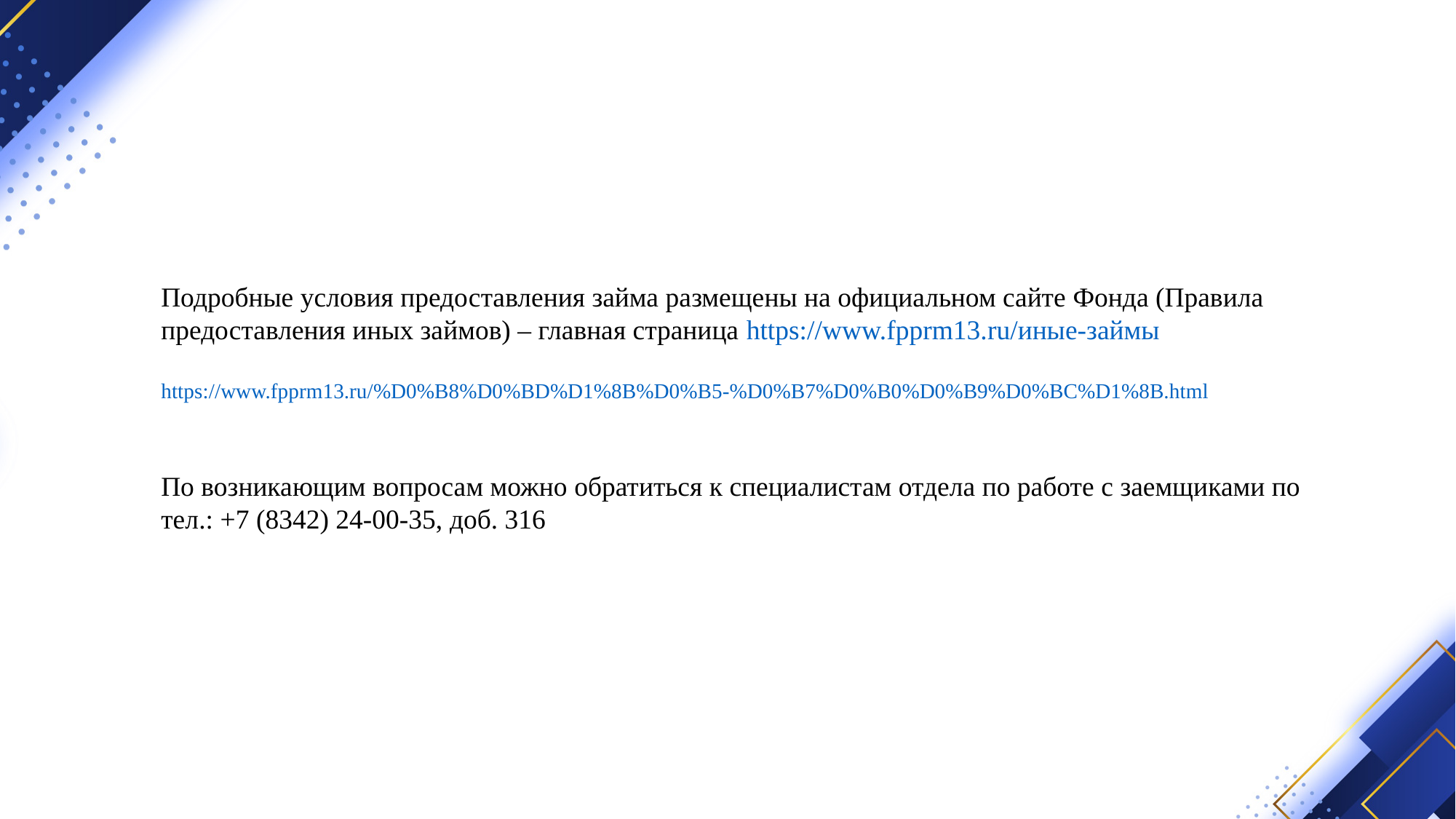

Подробные условия предоставления займа размещены на официальном сайте Фонда (Правила  предоставления иных займов) – главная страница https://www.fpprm13.ru/иные-займы

https://www.fpprm13.ru/%D0%B8%D0%BD%D1%8B%D0%B5-%D0%B7%D0%B0%D0%B9%D0%BC%D1%8B.html

По возникающим вопросам можно обратиться к специалистам отдела по работе с заемщиками по тел.: +7 (8342) 24-00-35, доб. 316